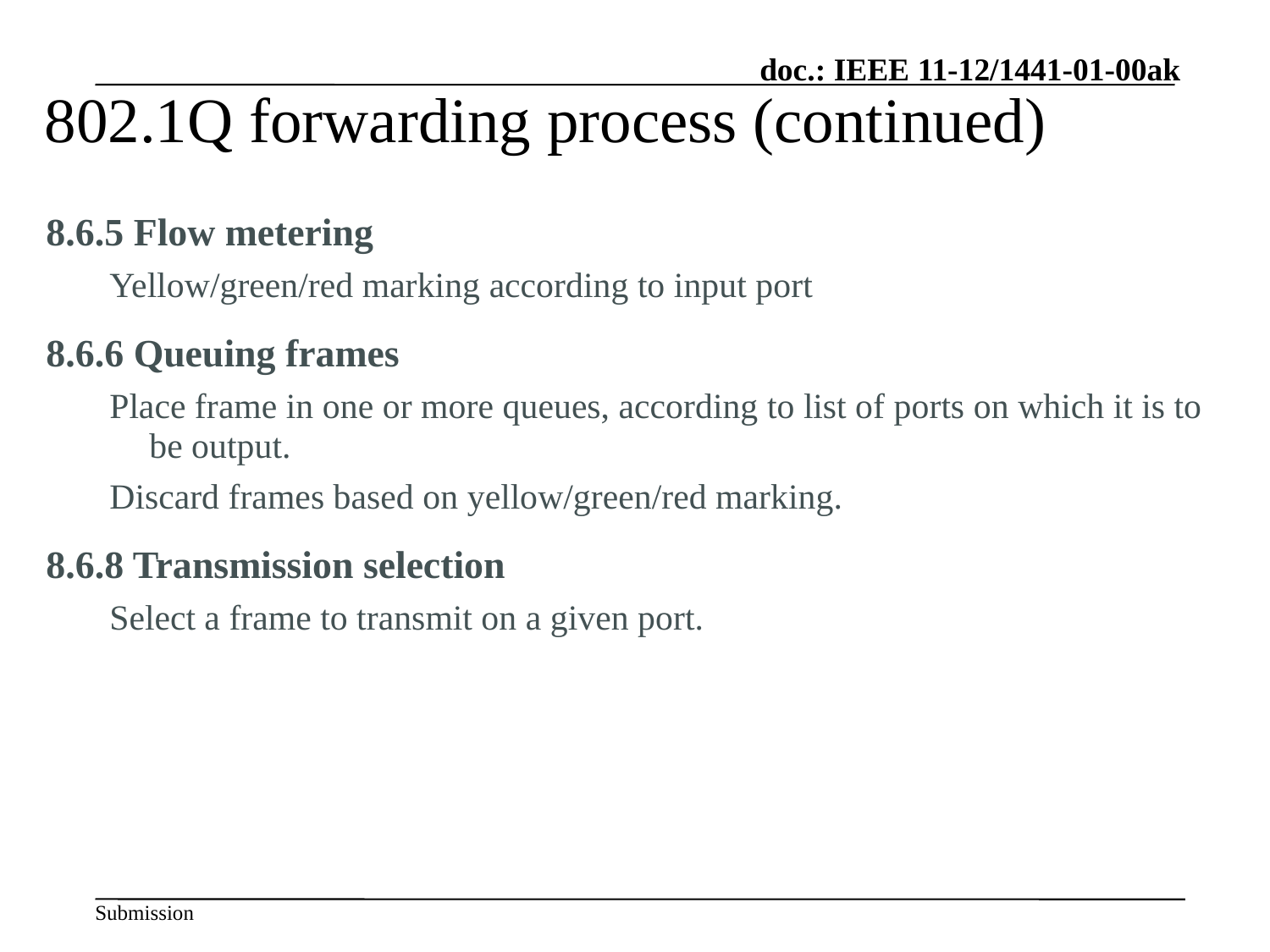

# 802.1Q forwarding process (continued)
8.6.5 Flow metering
Yellow/green/red marking according to input port
8.6.6 Queuing frames
Place frame in one or more queues, according to list of ports on which it is to be output.
Discard frames based on yellow/green/red marking.
8.6.8 Transmission selection
Select a frame to transmit on a given port.